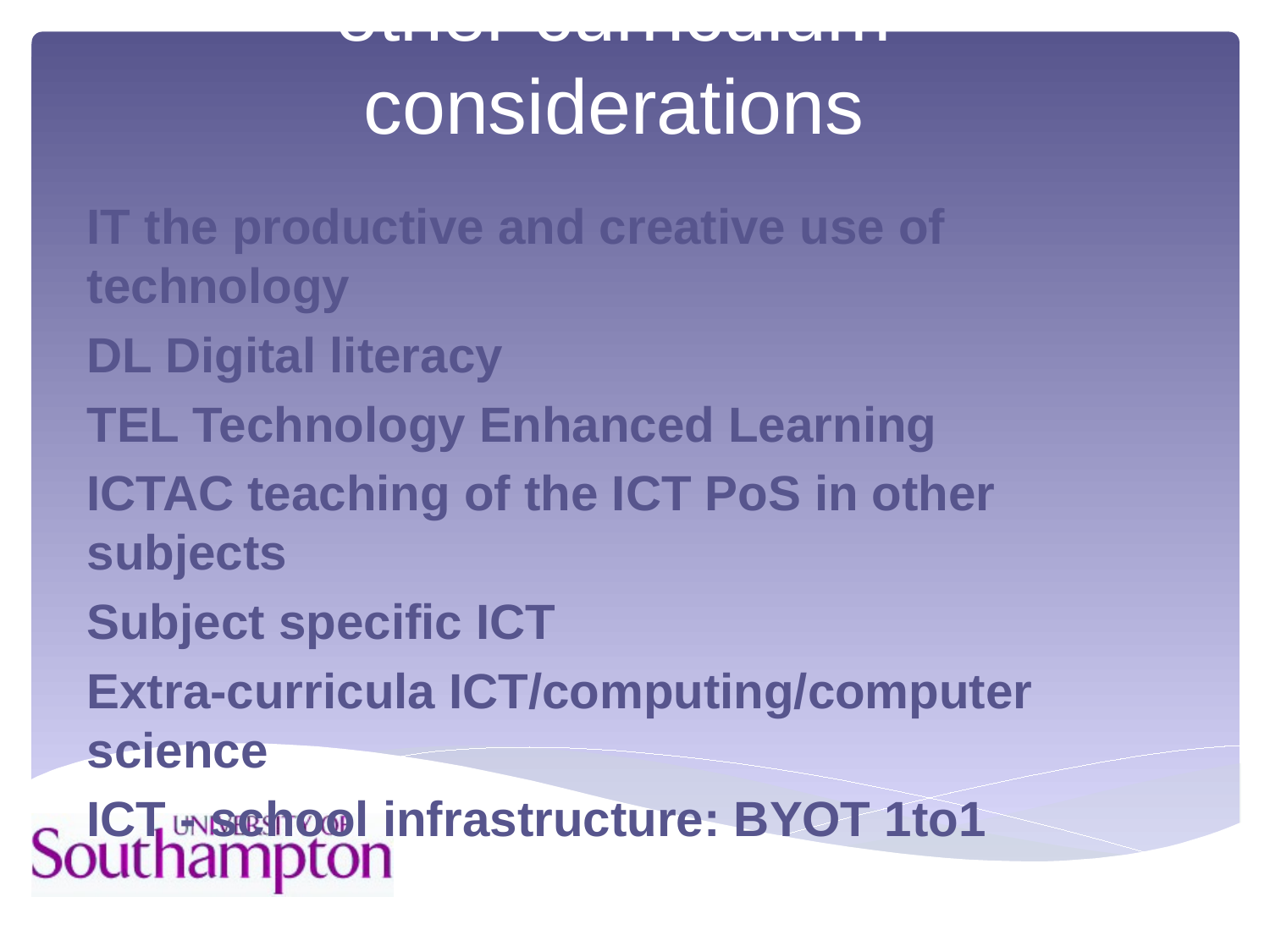

# other curriculum considerations
IT the productive and creative use of technology
DL Digital literacy
TEL Technology Enhanced Learning
ICTAC teaching of the ICT PoS in other subjects
Subject specific ICT
Extra-curricula ICT/computing/computer science
ICT - school infrastructure: BYOT 1to1